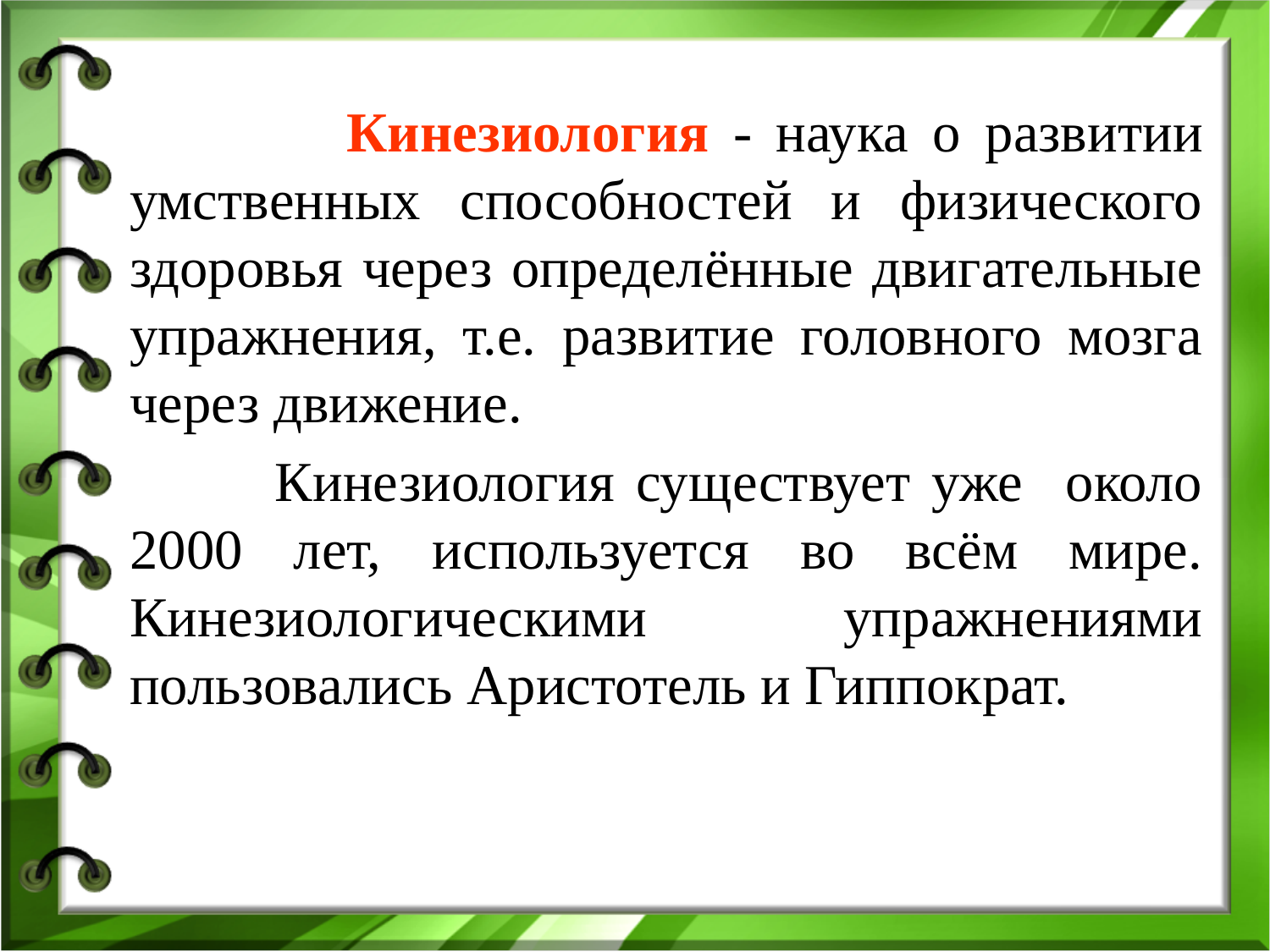

Кинезиология - наука о развитии умственных способностей и физического здоровья через определённые двигательные упражнения, т.е. развитие головного мозга через движение.
         Кинезиология существует уже  около 2000 лет, используется во всём мире. Кинезиологическими упражнениями пользовались Аристотель и Гиппократ.